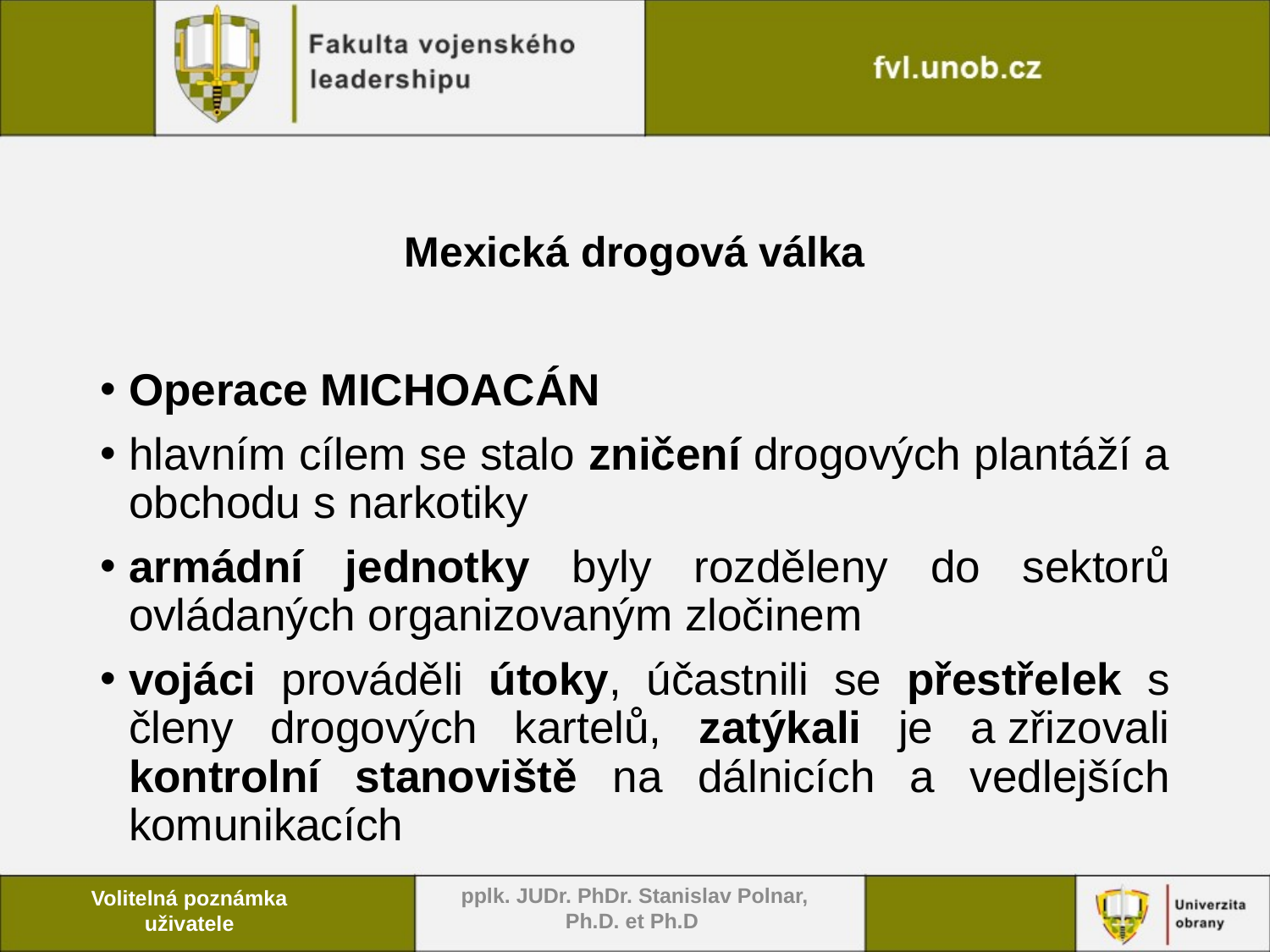

# Mexická drogová válka
Operace MICHOACÁN
hlavním cílem se stalo zničení drogových plantáží a obchodu s narkotiky
armádní jednotky byly rozděleny do sektorů ovládaných organizovaným zločinem
vojáci prováděli útoky, účastnili se přestřelek s členy drogových kartelů, zatýkali je a zřizovali kontrolní stanoviště na dálnicích a vedlejších komunikacích
pplk. JUDr. PhDr. Stanislav Polnar, Ph.D. et Ph.D
Volitelná poznámka uživatele